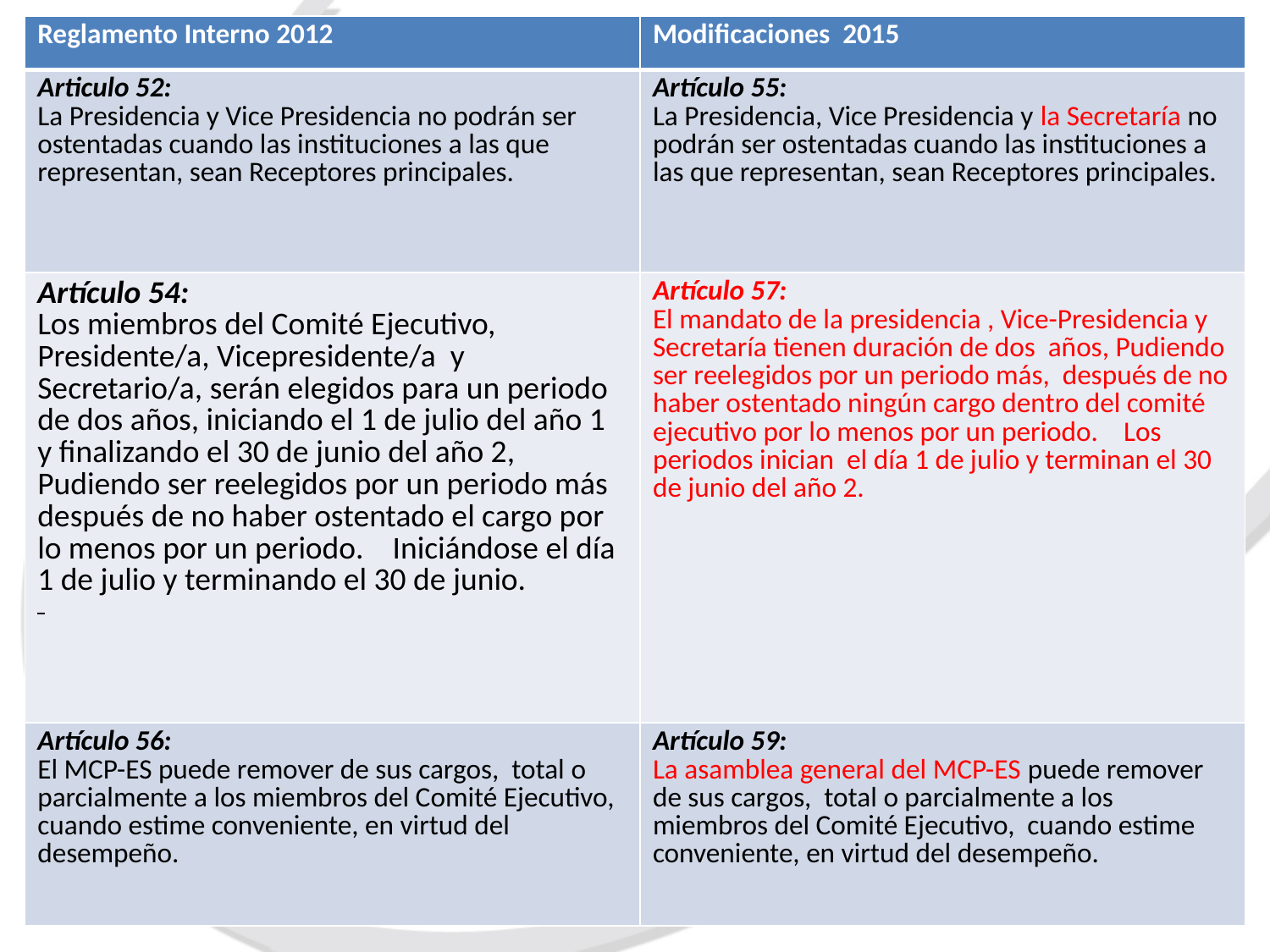

| Reglamento Interno 2012 | Modificaciones 2015 |
| --- | --- |
| Articulo 52: La Presidencia y Vice Presidencia no podrán ser ostentadas cuando las instituciones a las que representan, sean Receptores principales. | Artículo 55: La Presidencia, Vice Presidencia y la Secretaría no podrán ser ostentadas cuando las instituciones a las que representan, sean Receptores principales. |
| Artículo 54: Los miembros del Comité Ejecutivo, Presidente/a, Vicepresidente/a y Secretario/a, serán elegidos para un periodo de dos años, iniciando el 1 de julio del año 1 y finalizando el 30 de junio del año 2, Pudiendo ser reelegidos por un periodo más después de no haber ostentado el cargo por lo menos por un periodo. Iniciándose el día 1 de julio y terminando el 30 de junio. | Artículo 57: El mandato de la presidencia , Vice-Presidencia y Secretaría tienen duración de dos años, Pudiendo ser reelegidos por un periodo más, después de no haber ostentado ningún cargo dentro del comité ejecutivo por lo menos por un periodo. Los periodos inician el día 1 de julio y terminan el 30 de junio del año 2. |
| Artículo 56: El MCP-ES puede remover de sus cargos, total o parcialmente a los miembros del Comité Ejecutivo, cuando estime conveniente, en virtud del desempeño. | Artículo 59: La asamblea general del MCP-ES puede remover de sus cargos, total o parcialmente a los miembros del Comité Ejecutivo, cuando estime conveniente, en virtud del desempeño. |